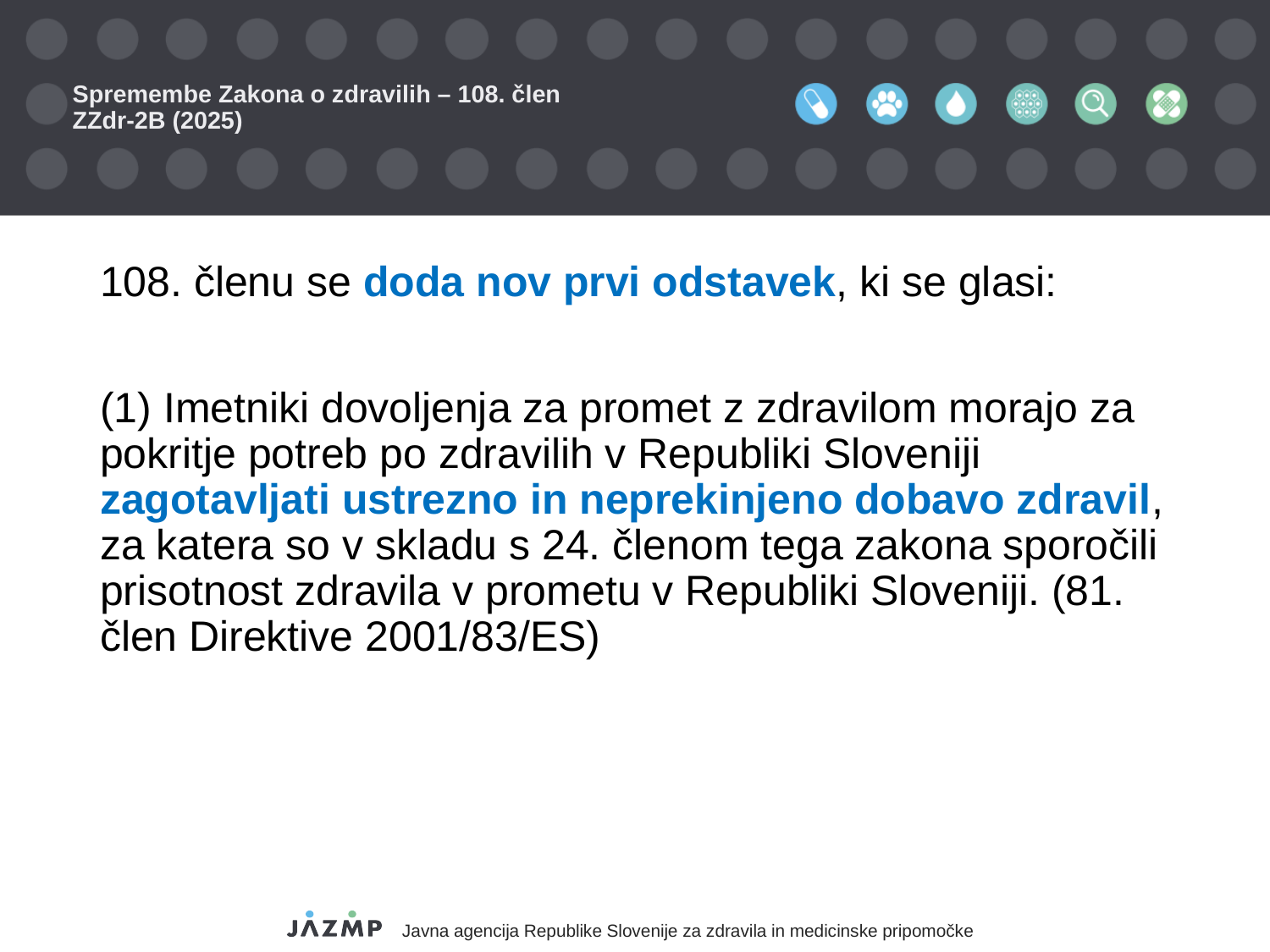

# Spremembe Zakona o zdravilih – 108. člen ZZdr-2B (2025)
108. členu se doda nov prvi odstavek, ki se glasi:

(1) Imetniki dovoljenja za promet z zdravilom morajo za pokritje potreb po zdravilih v Republiki Sloveniji zagotavljati ustrezno in neprekinjeno dobavo zdravil, za katera so v skladu s 24. členom tega zakona sporočili prisotnost zdravila v prometu v Republiki Sloveniji. (81. člen Direktive 2001/83/ES)